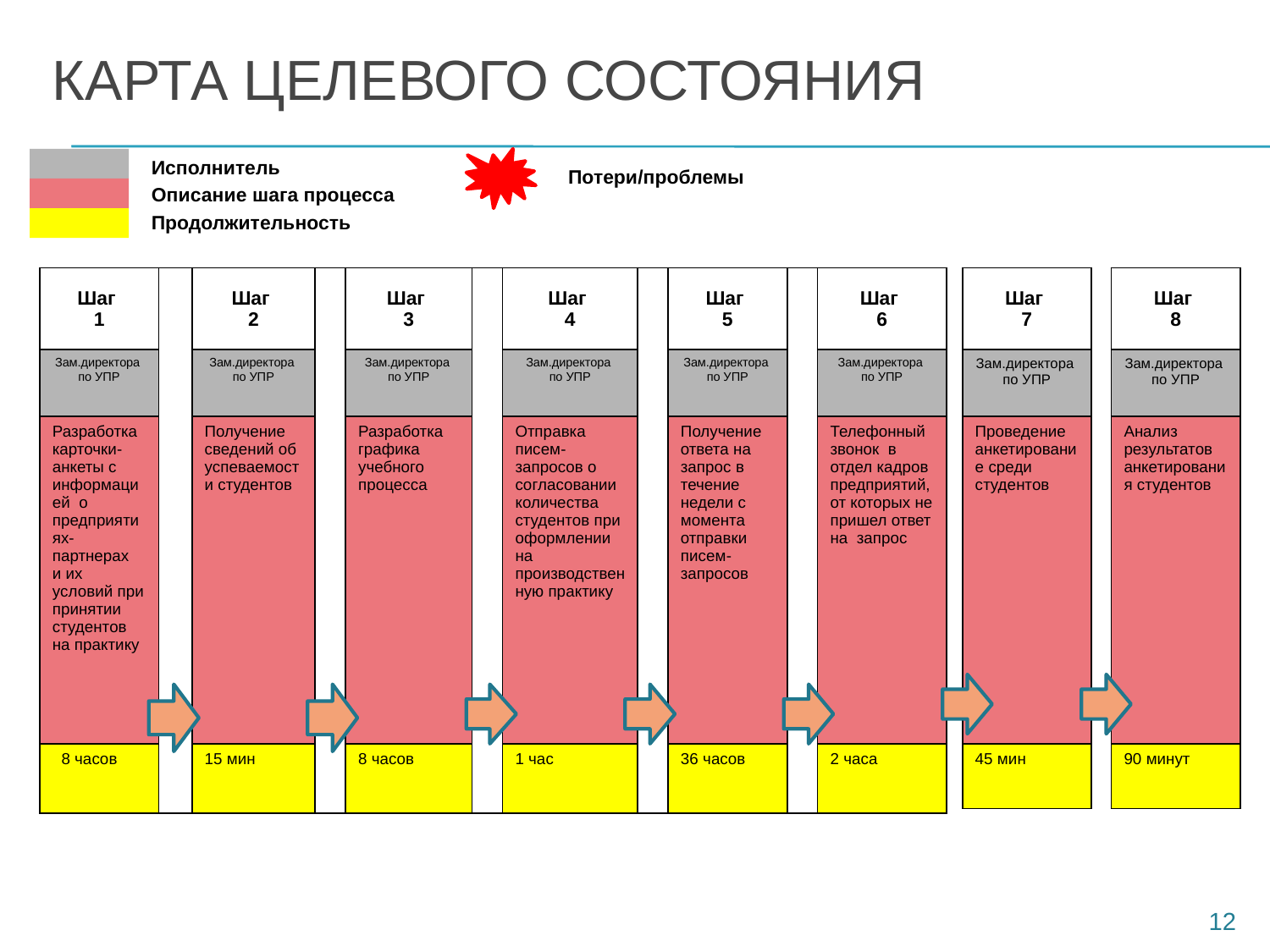

# Карта целевого состояния

Исполнитель

Описание шага процесса

Продолжительность

Потери/проблемы

| Шаг 7 |
| --- |
| Зам.директора по УПР |
| Проведение анкетирование среди студентов |
| 45 мин |
| Шаг 8 |
| --- |
| Зам.директора по УПР |
| Анализ результатов анкетирования студентов |
| 90 минут |
| Шаг 1 |  | Шаг 2 |  | Шаг 3 |  | Шаг 4 |  | Шаг 5 |  | Шаг 6 |
| --- | --- | --- | --- | --- | --- | --- | --- | --- | --- | --- |
| Зам.директора по УПР |  | Зам.директора по УПР |  | Зам.директора по УПР |  | Зам.директора по УПР |  | Зам.директора по УПР |  | Зам.директора по УПР |
| Разработка карточки-анкеты с информацией о предприятиях-партнерах и их условий при принятии студентов на практику |  | Получение сведений об успеваемости студентов |  | Разработка графика учебного процесса |  | Отправка писем-запросов о согласовании количества студентов при оформлении на производственную практику |  | Получение ответа на запрос в течение недели с момента отправки писем-запросов |  | Телефонный звонок в отдел кадров предприятий, от которых не пришел ответ на запрос |
| 8 часов |  | 15 мин |  | 8 часов |  | 1 час |  | 36 часов |  | 2 часа |

12